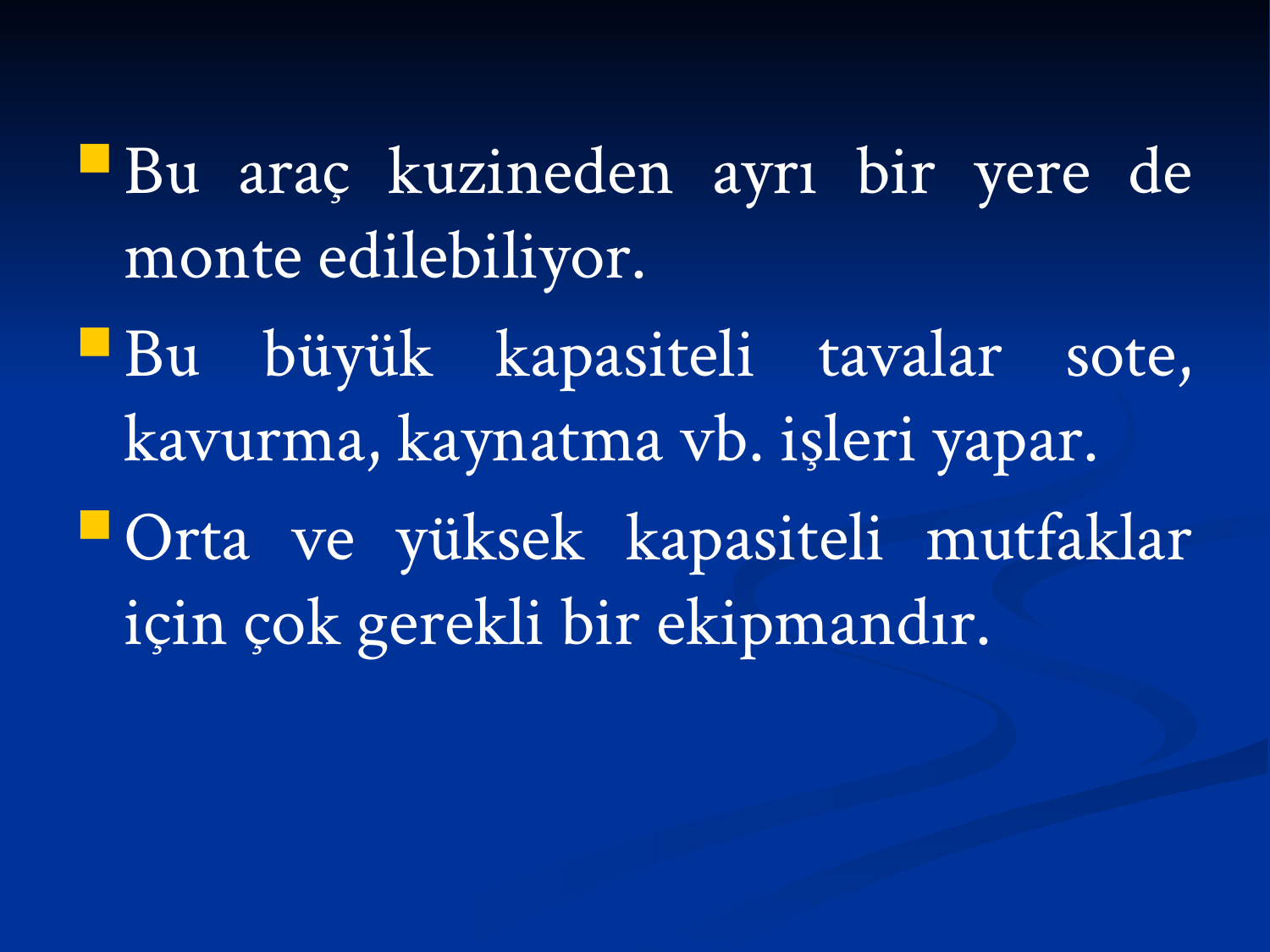

Bu araç kuzineden ayrı bir yere de monte edilebiliyor.
Bu büyük kapasiteli tavalar sote, kavurma, kaynatma vb. işleri yapar.
Orta ve yüksek kapasiteli mutfaklar için çok gerekli bir ekipmandır.